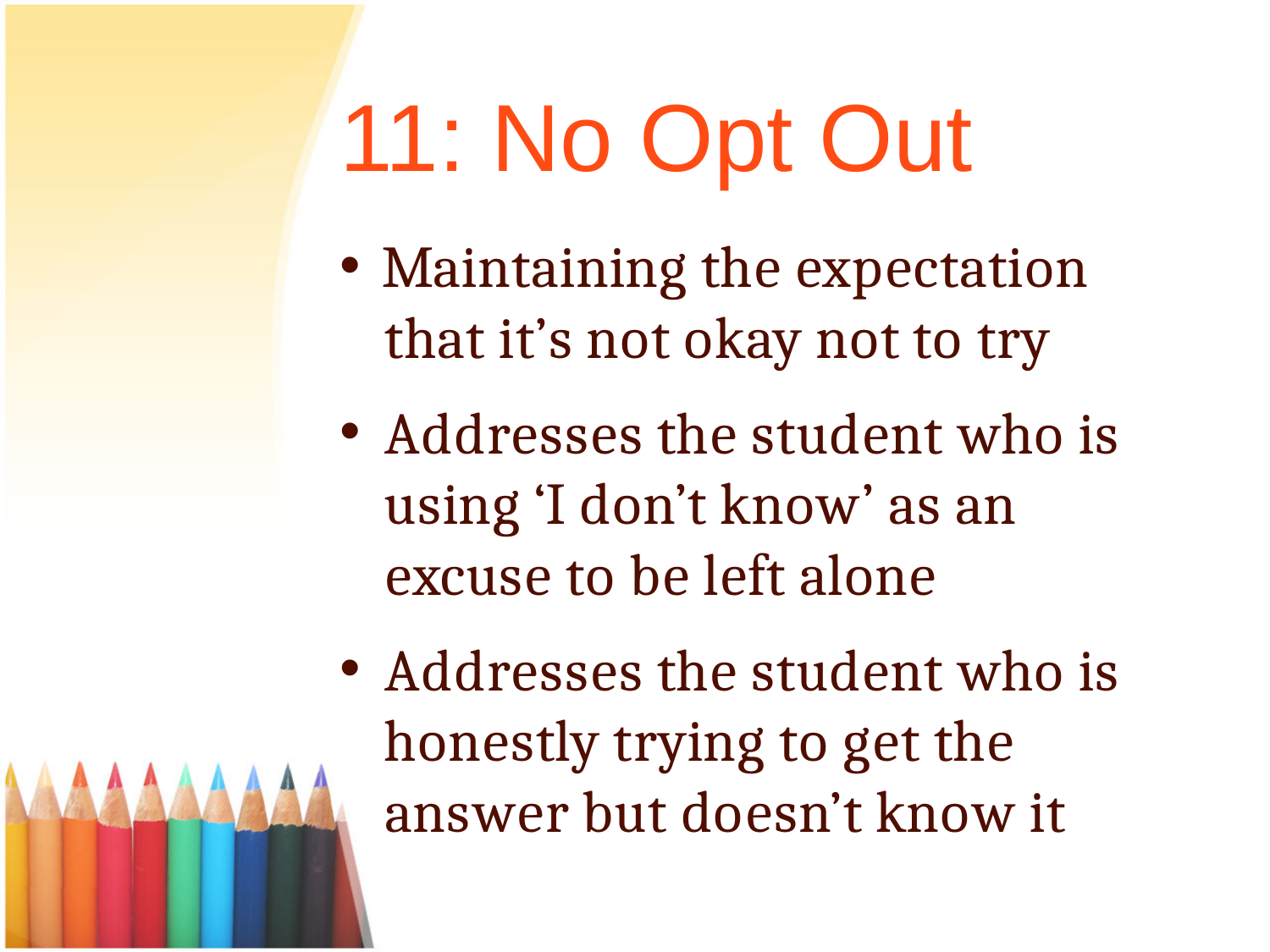

# 11: No Opt Out
Maintaining the expectation that it’s not okay not to try
Addresses the student who is using ‘I don’t know’ as an excuse to be left alone
Addresses the student who is honestly trying to get the answer but doesn’t know it